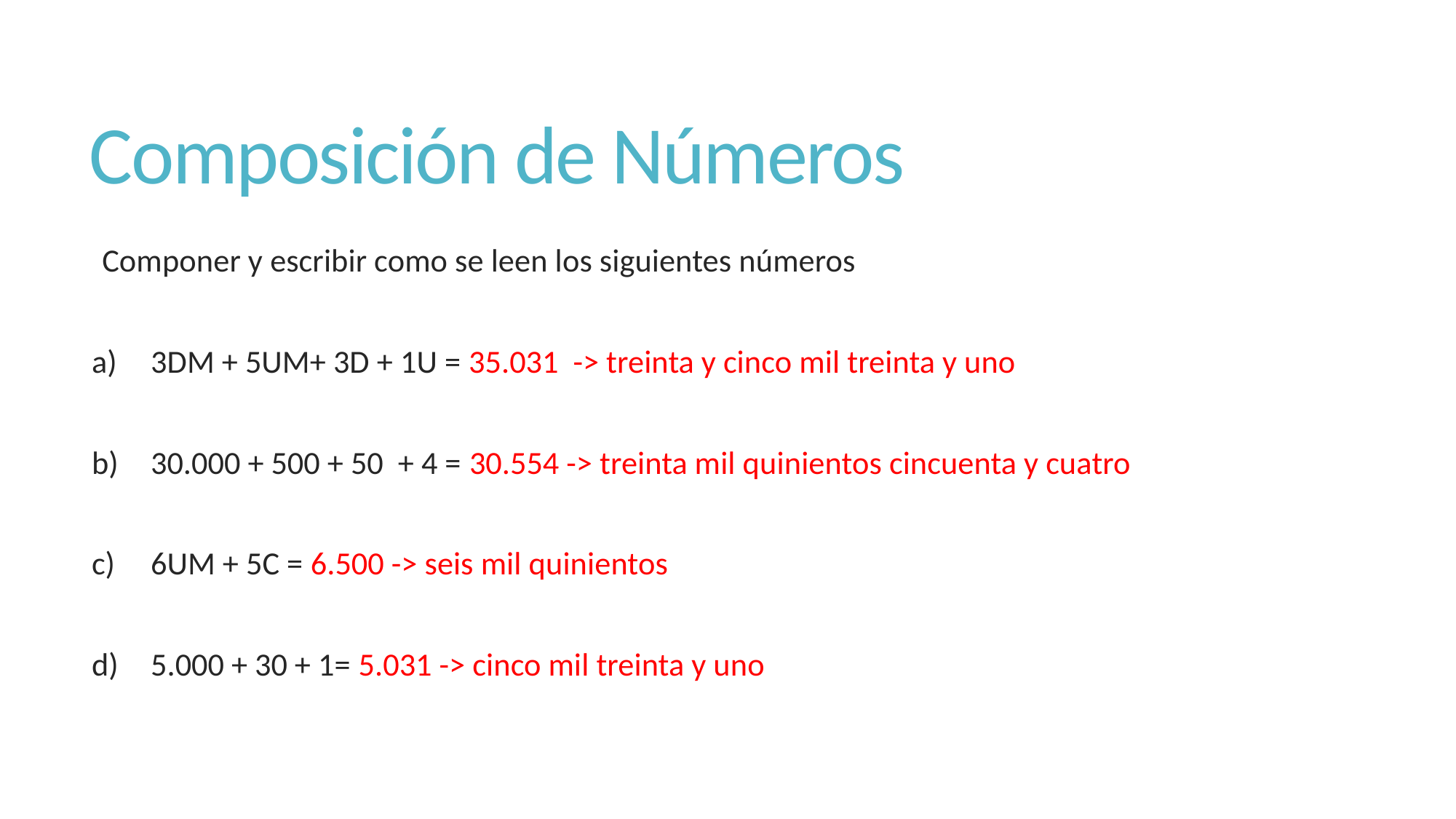

# Composición de Números
Componer y escribir como se leen los siguientes números

3DM + 5UM+ 3D + 1U = 35.031  -> treinta y cinco mil treinta y uno

30.000 + 500 + 50  + 4 = 30.554 -> treinta mil quinientos cincuenta y cuatro

6UM + 5C = 6.500 -> seis mil quinientos

5.000 + 30 + 1= 5.031 -> cinco mil treinta y uno